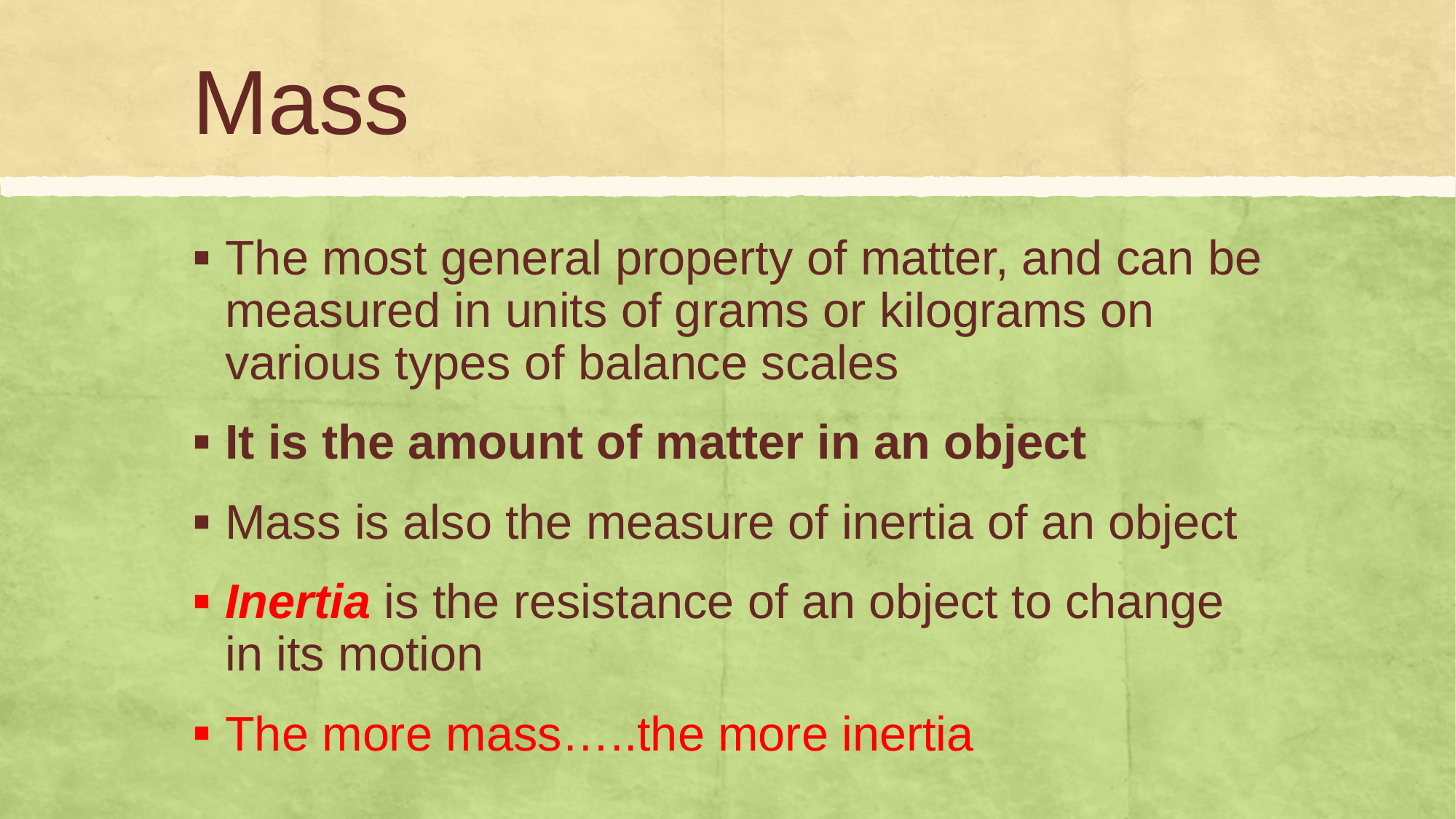

# Mass
The most general property of matter, and can be measured in units of grams or kilograms on various types of balance scales
It is the amount of matter in an object
Mass is also the measure of inertia of an object
Inertia is the resistance of an object to change in its motion
The more mass…..the more inertia